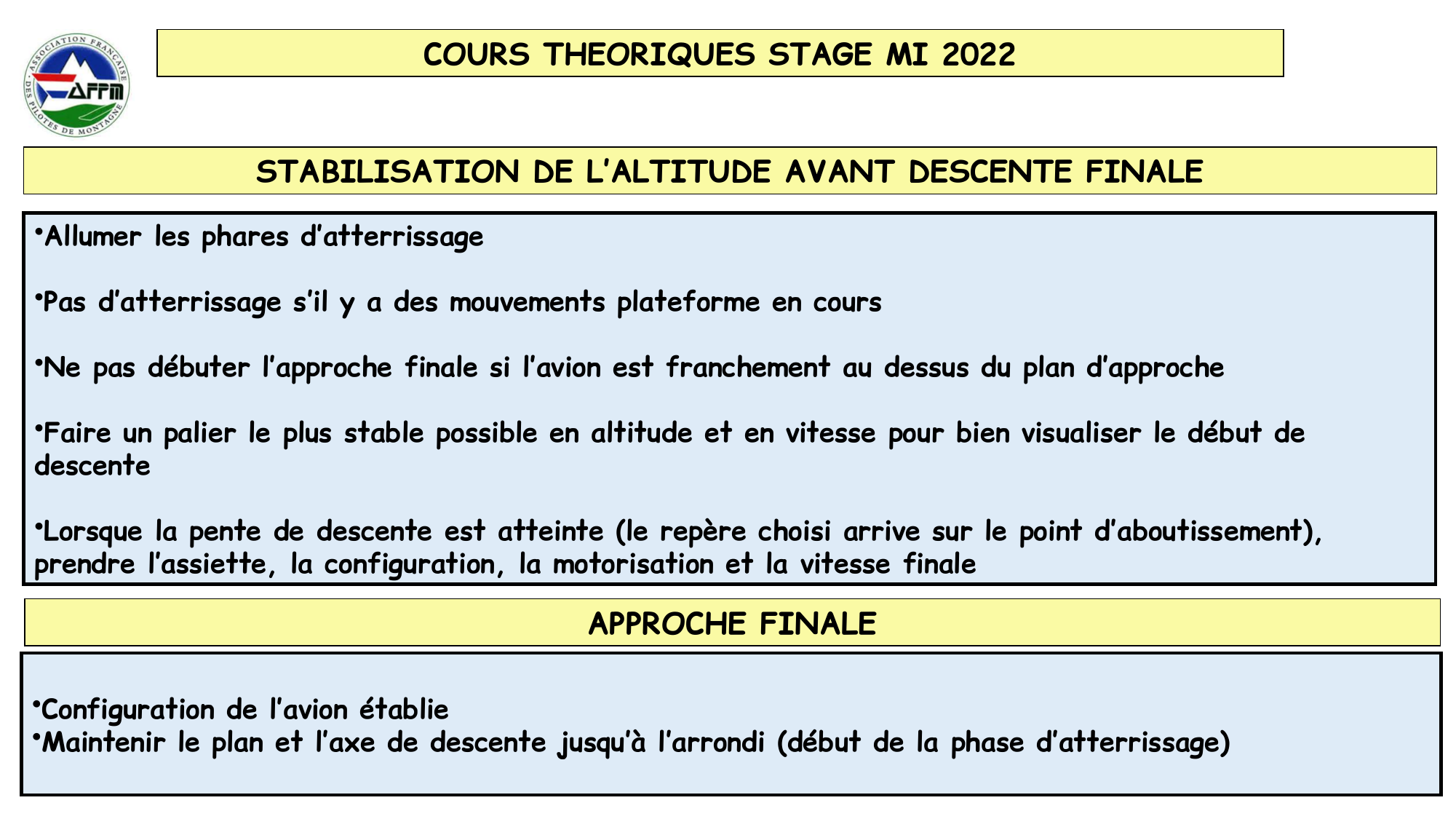

STABILISATION DE L’ALTITUDE AVANT DESCENTE FINALE
Allumer les phares d’atterrissage

Pas d’atterrissage s’il y a des mouvements plateforme en cours

Ne pas débuter l’approche finale si l’avion est franchement au dessus du plan d’approche

Faire un palier le plus stable possible en altitude et en vitesse pour bien visualiser le début de descente

Lorsque la pente de descente est atteinte (le repère choisi arrive sur le point d’aboutissement), prendre l’assiette, la configuration, la motorisation et la vitesse finale
APPROCHE FINALE

Configuration de l’avion établie
Maintenir le plan et l’axe de descente jusqu’à l’arrondi (début de la phase d’atterrissage)

25